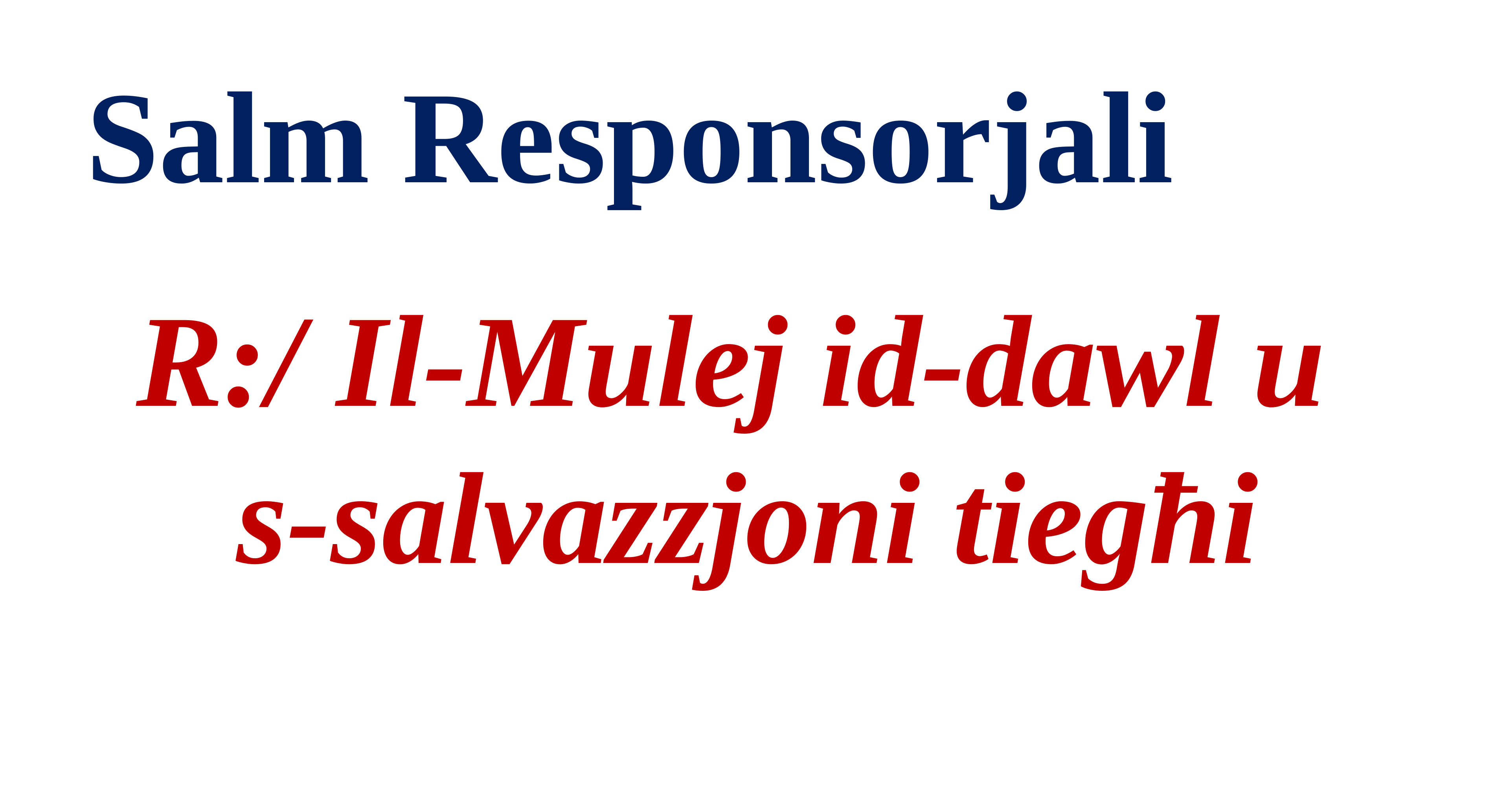

Salm Responsorjali
R:/ Il-Mulej id-dawl u
s-salvazzjoni tiegħi